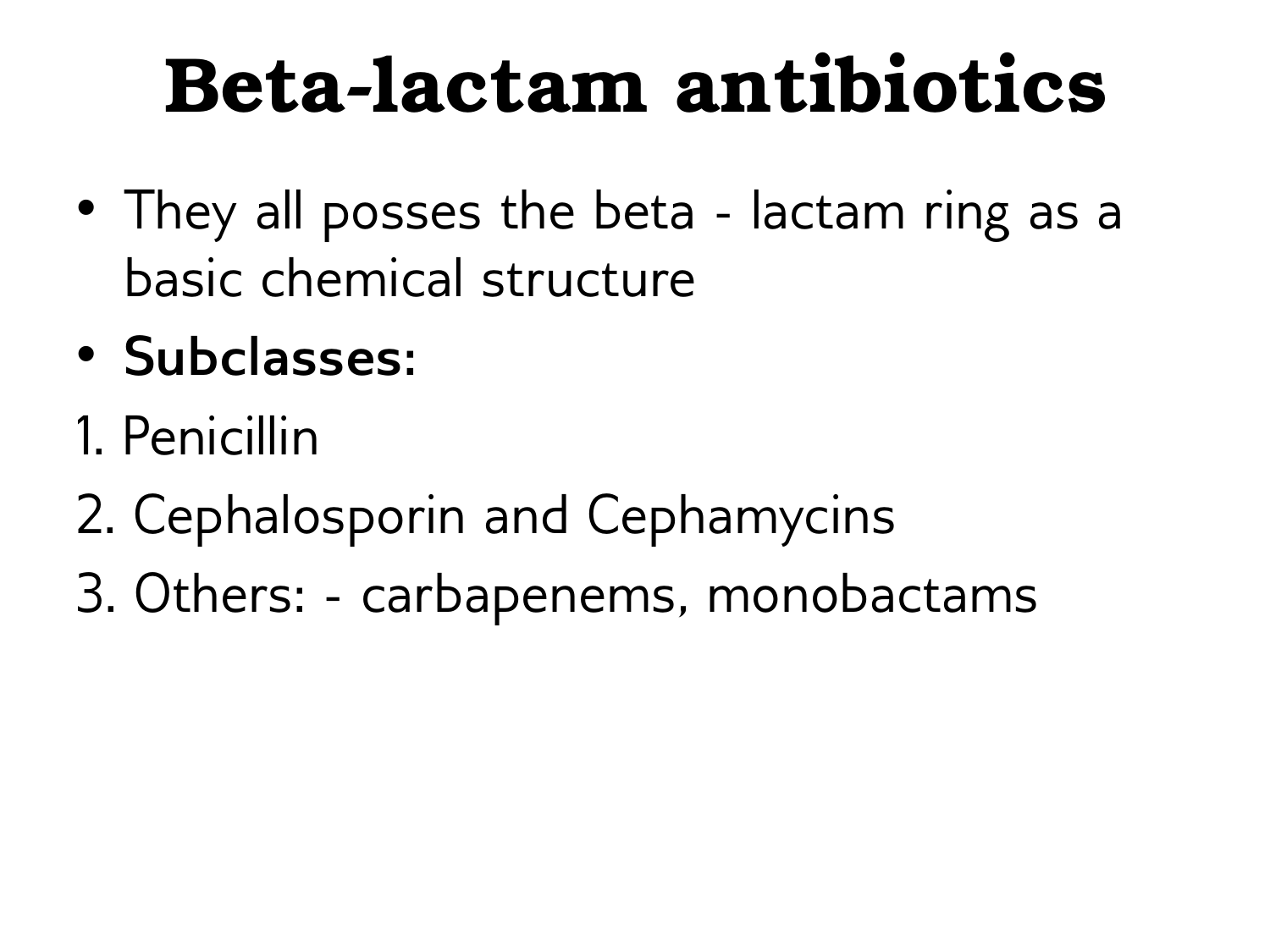

# Beta-lactam antibiotics
They all posses the beta - lactam ring as a basic chemical structure
Subclasses:
1. Penicillin
2. Cephalosporin and Cephamycins
3. Others: - carbapenems, monobactams